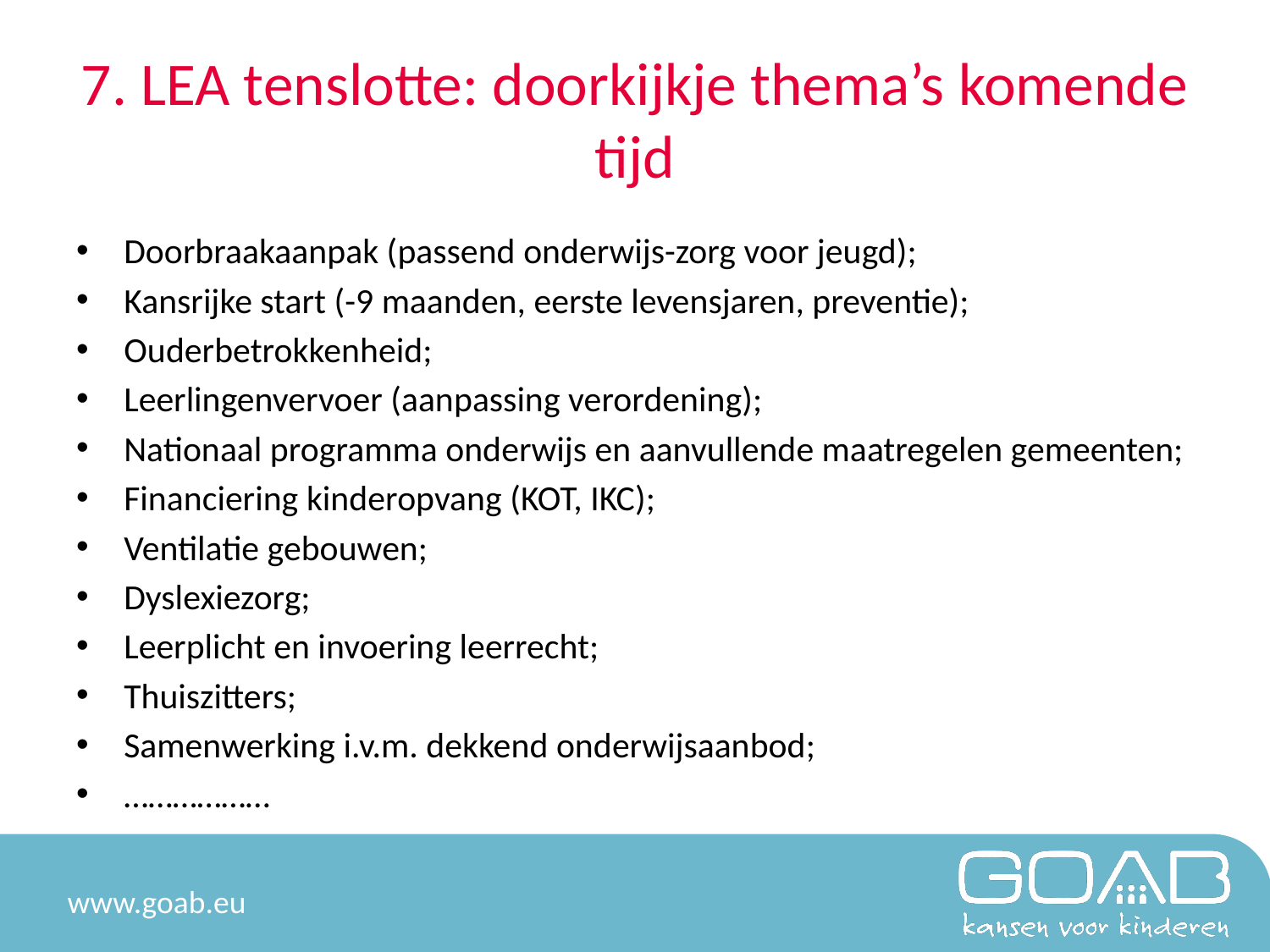

# 7. LEA tenslotte: doorkijkje thema’s komende tijd
Doorbraakaanpak (passend onderwijs-zorg voor jeugd);
Kansrijke start (-9 maanden, eerste levensjaren, preventie);
Ouderbetrokkenheid;
Leerlingenvervoer (aanpassing verordening);
Nationaal programma onderwijs en aanvullende maatregelen gemeenten;
Financiering kinderopvang (KOT, IKC);
Ventilatie gebouwen;
Dyslexiezorg;
Leerplicht en invoering leerrecht;
Thuiszitters;
Samenwerking i.v.m. dekkend onderwijsaanbod;
………………